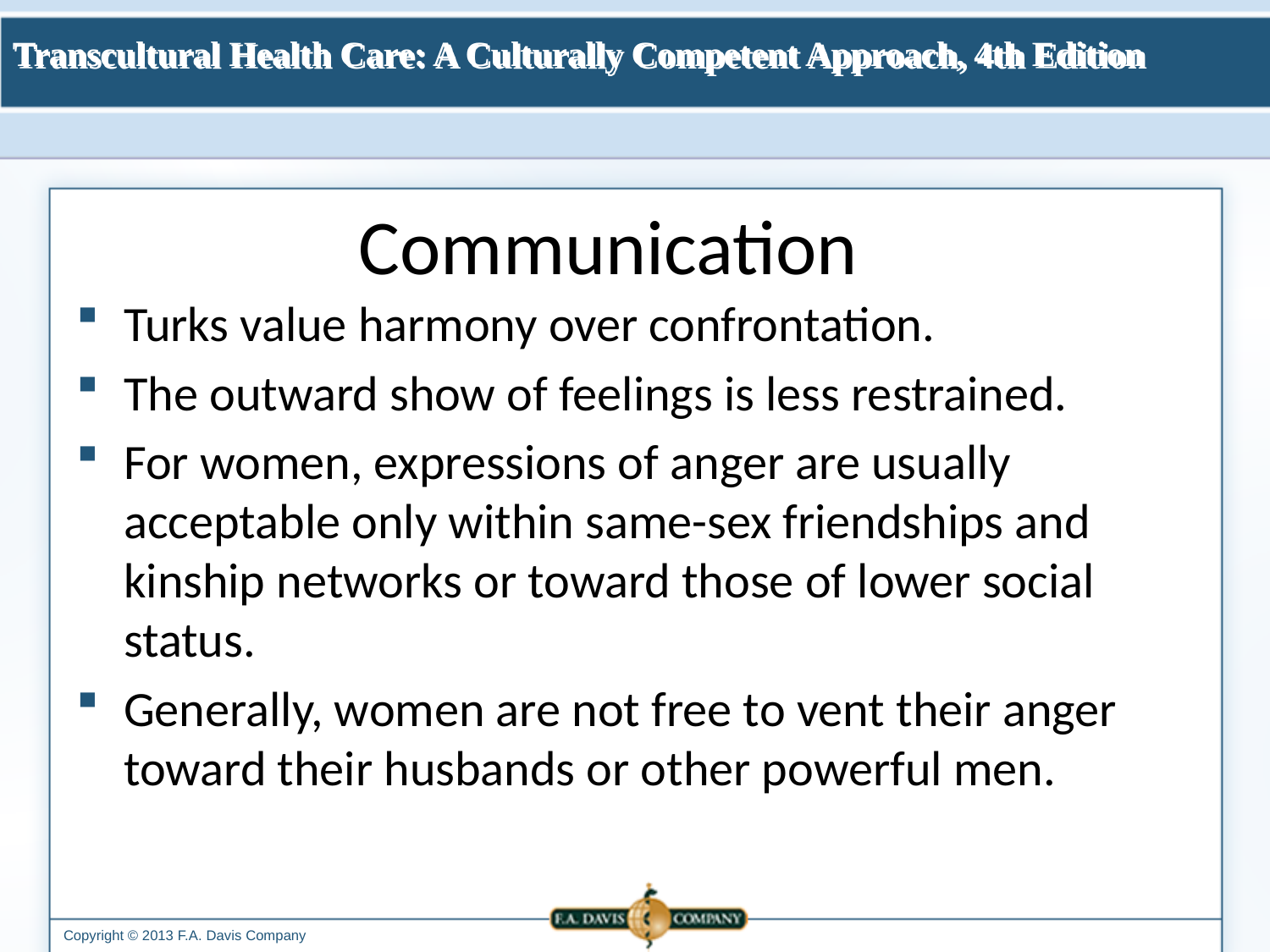

# Communication
Turks value harmony over confrontation.
The outward show of feelings is less restrained.
For women, expressions of anger are usually acceptable only within same-sex friendships and kinship networks or toward those of lower social status.
Generally, women are not free to vent their anger toward their husbands or other powerful men.